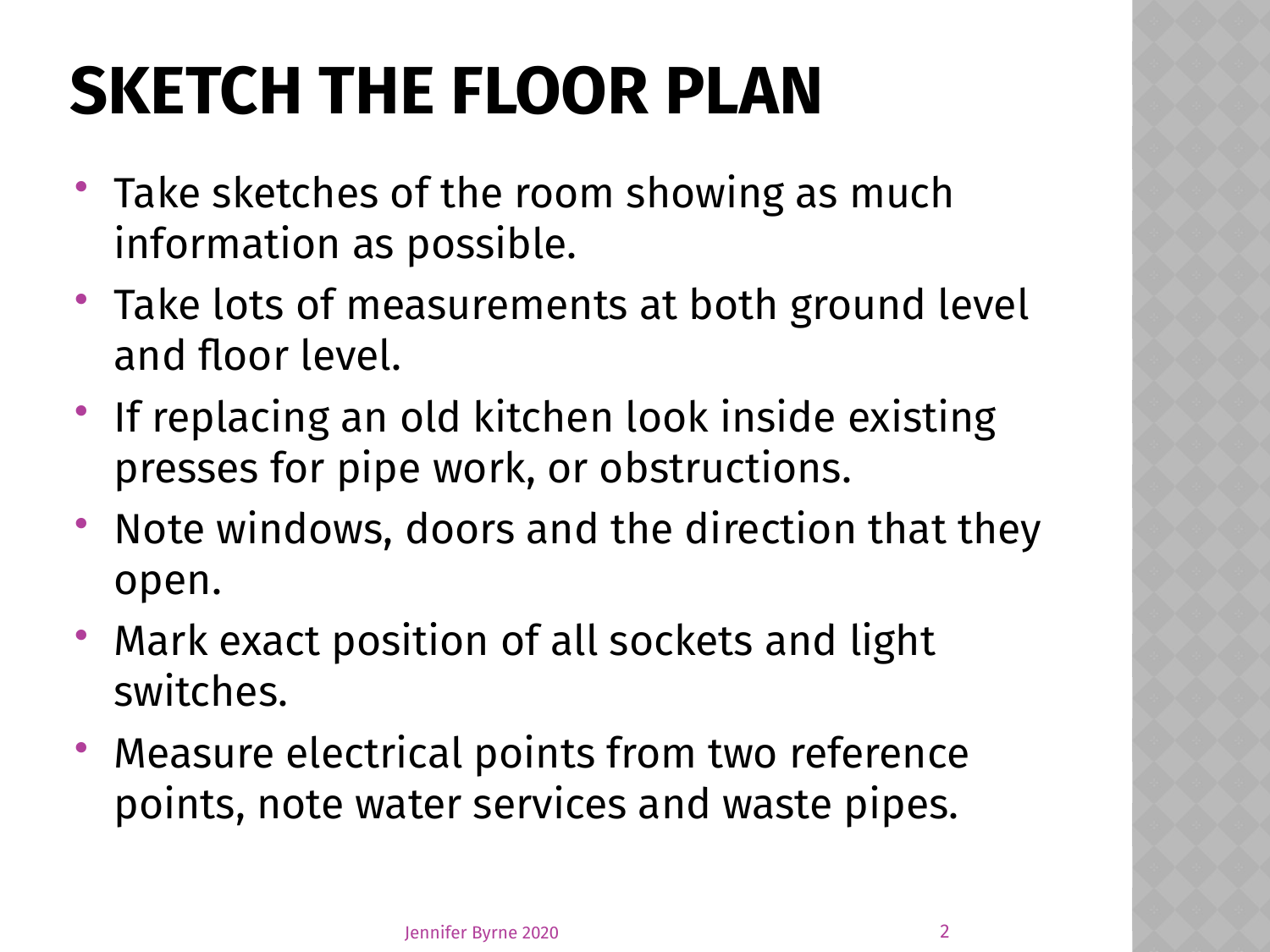

# Sketch The floor Plan
Take sketches of the room showing as much information as possible.
Take lots of measurements at both ground level and floor level.
If replacing an old kitchen look inside existing presses for pipe work, or obstructions.
Note windows, doors and the direction that they open.
Mark exact position of all sockets and light switches.
Measure electrical points from two reference points, note water services and waste pipes.

2
Jennifer Byrne 2020